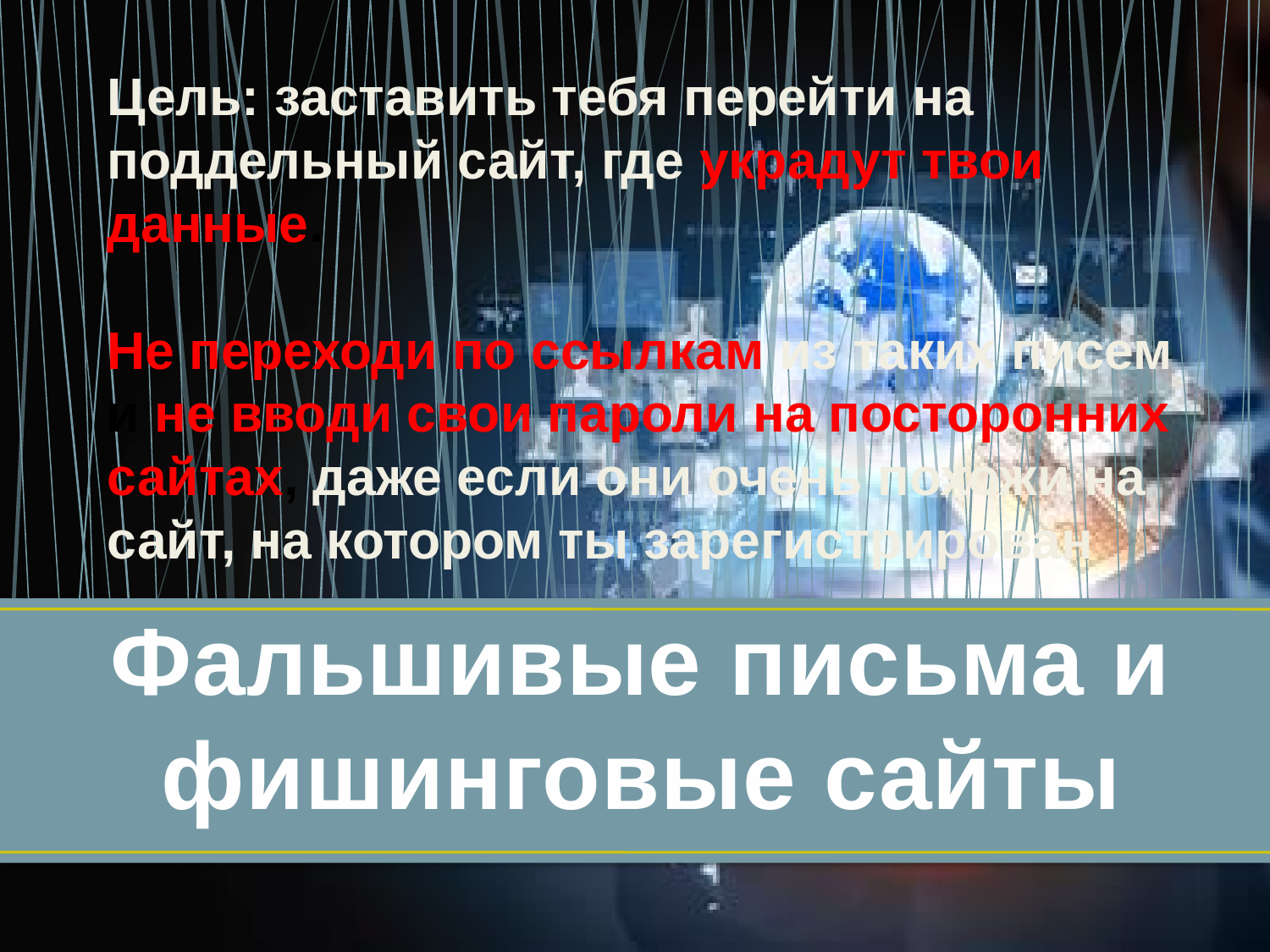

Цель: заставить тебя перейти на поддельный сайт, где украдут твои данные.

Не переходи по ссылкам из таких писем и не вводи свои пароли на посторонних сайтах, даже если они очень похожи на сайт, на котором ты зарегистрирован
# Фальшивые письма и фишинговые сайты